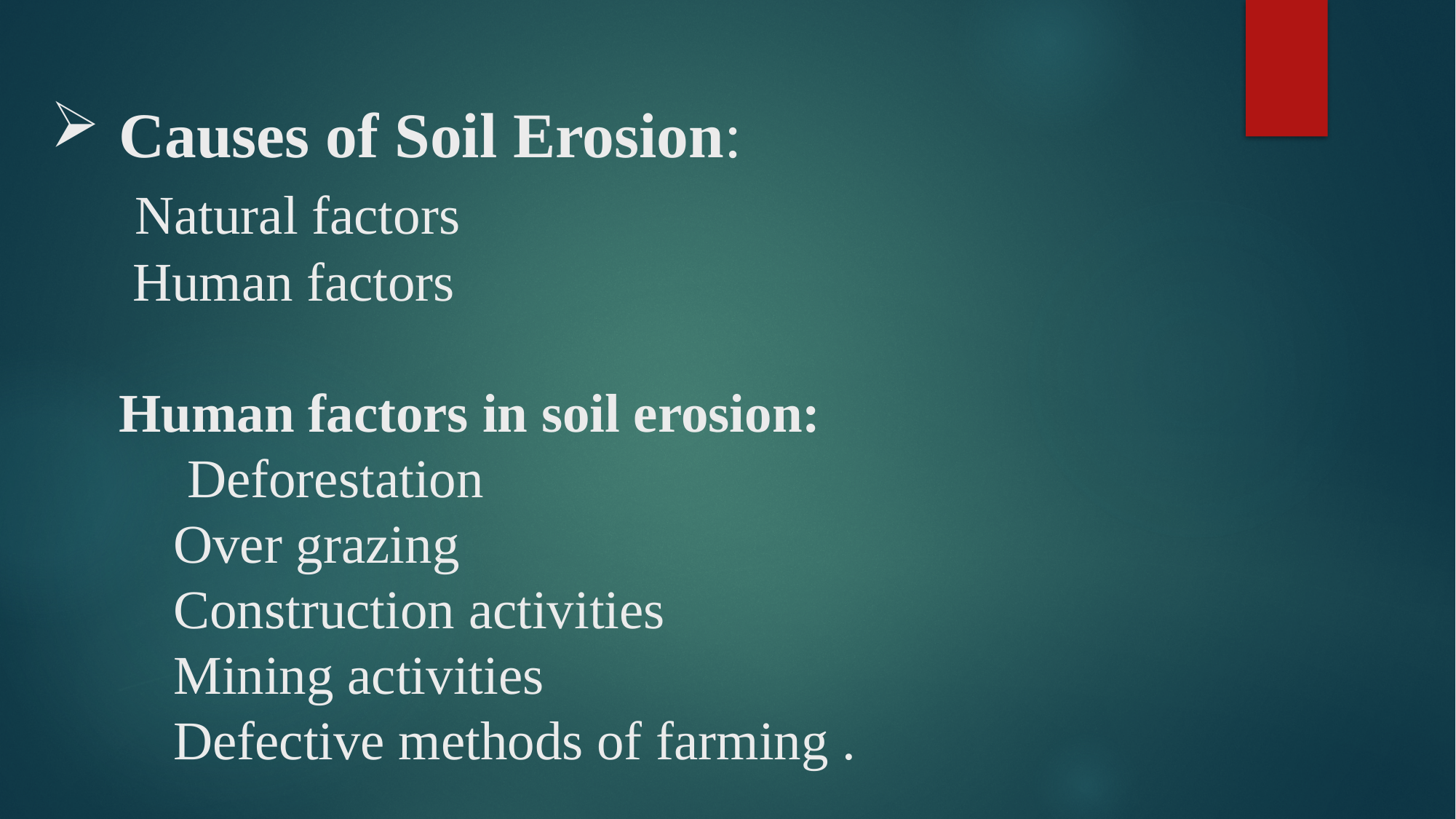

# Causes of Soil Erosion: Natural factors Human factors Human factors in soil erosion: Deforestation Over grazing Construction activities Mining activities Defective methods of farming .